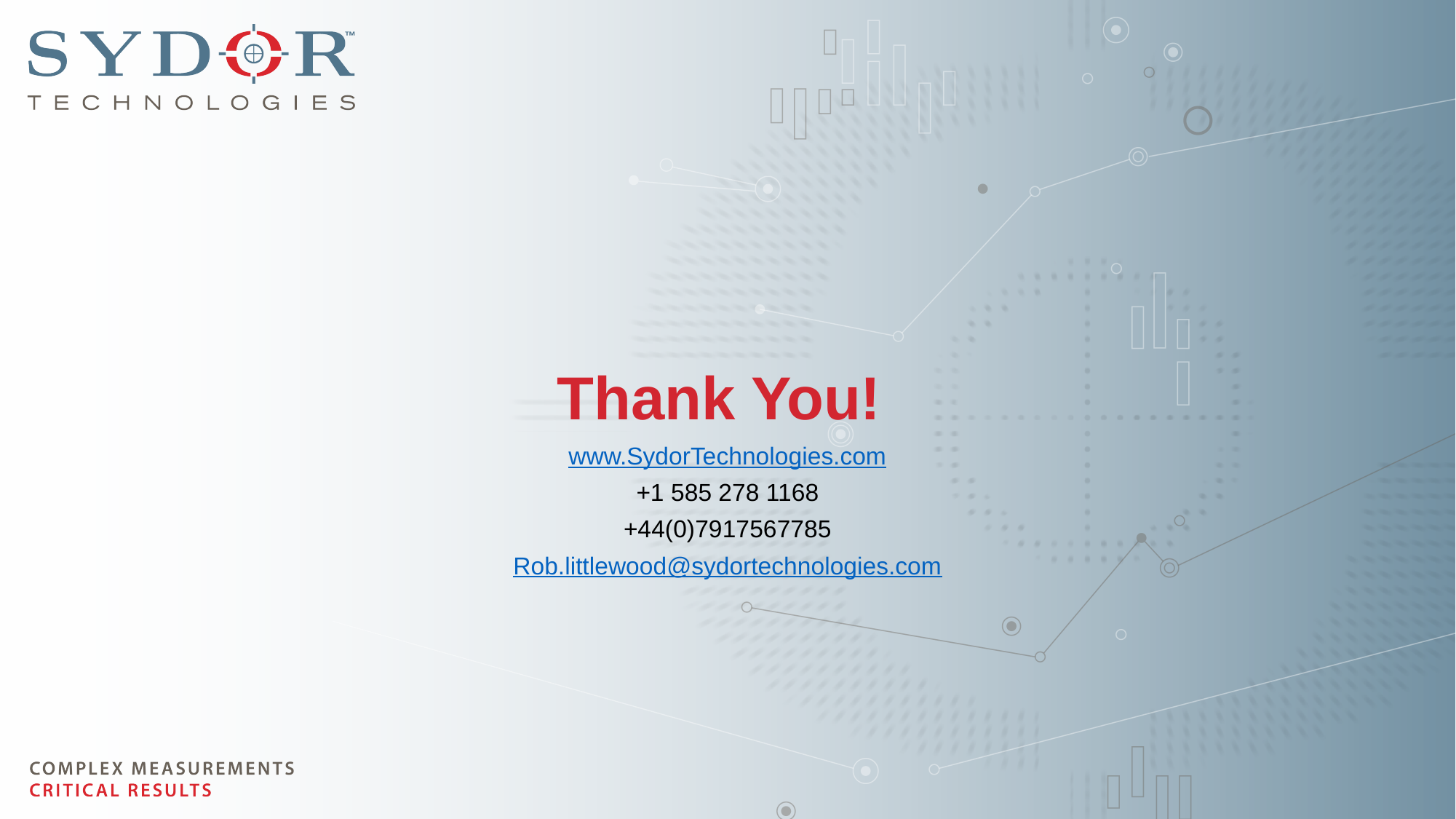

# Thank You!
www.SydorTechnologies.com
+1 585 278 1168
+44(0)7917567785
Rob.littlewood@sydortechnologies.com